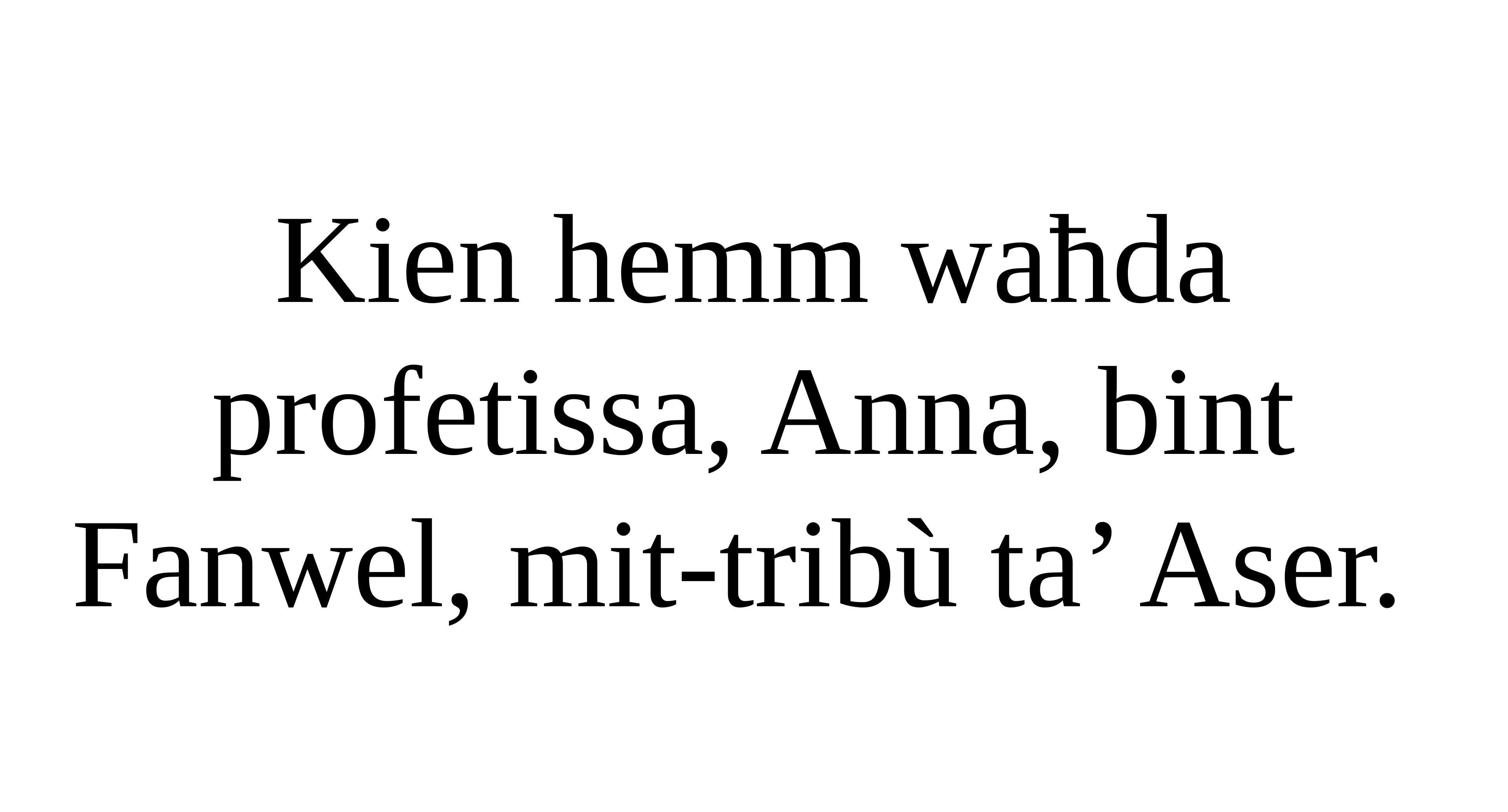

Kien hemm waħda profetissa, Anna, bint Fanwel, mit-tribù ta’ Aser.